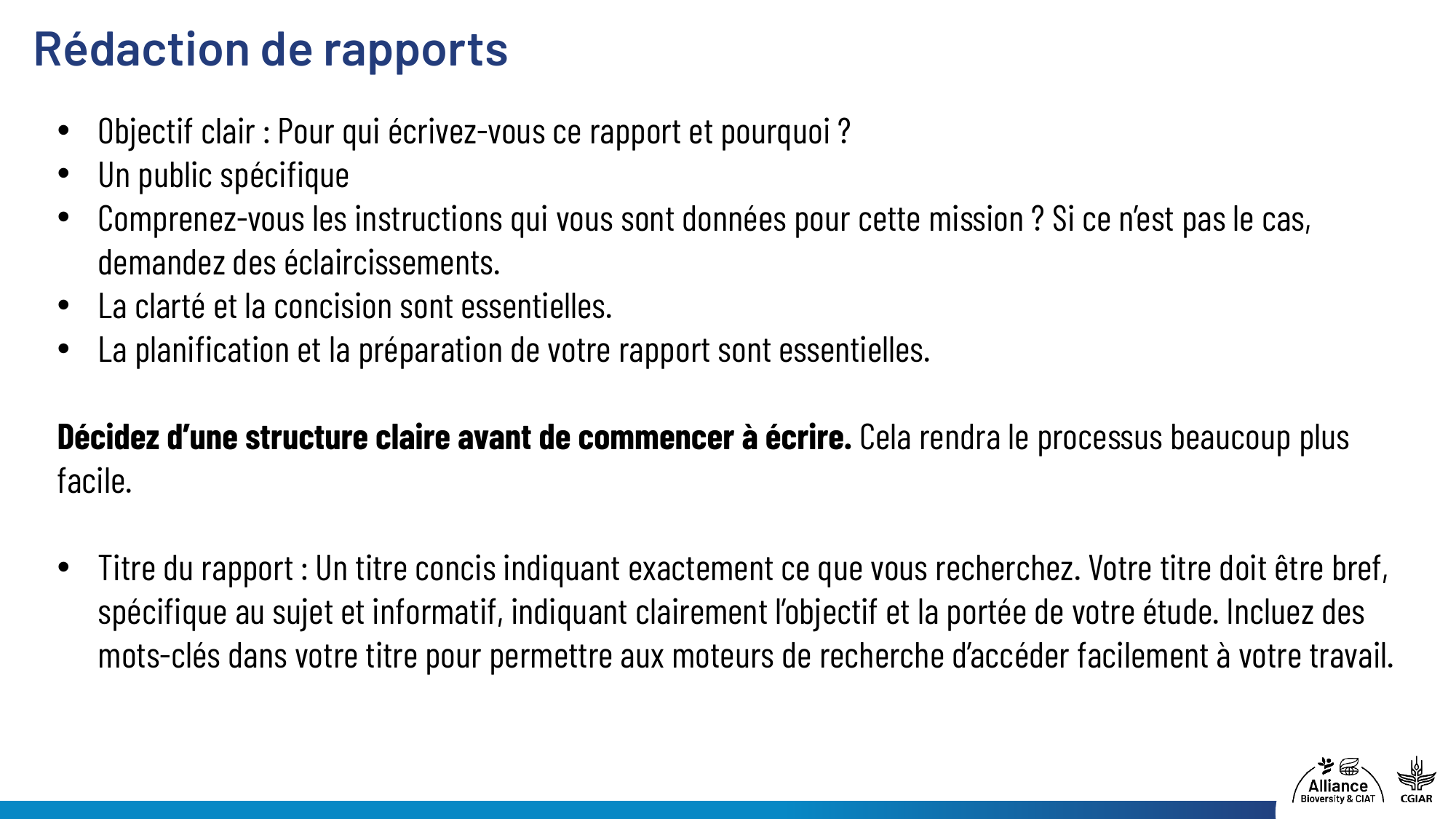

# Rédaction de rapports
Objectif clair : Pour qui écrivez-vous ce rapport et pourquoi ?
Un public spécifique
Comprenez-vous les instructions qui vous sont données pour cette mission ? Si ce n’est pas le cas, demandez des éclaircissements.
La clarté et la concision sont essentielles.
La planification et la préparation de votre rapport sont essentielles.

Décidez d’une structure claire avant de commencer à écrire. Cela rendra le processus beaucoup plus facile.

Titre du rapport : Un titre concis indiquant exactement ce que vous recherchez. Votre titre doit être bref, spécifique au sujet et informatif, indiquant clairement l’objectif et la portée de votre étude. Incluez des mots-clés dans votre titre pour permettre aux moteurs de recherche d’accéder facilement à votre travail.